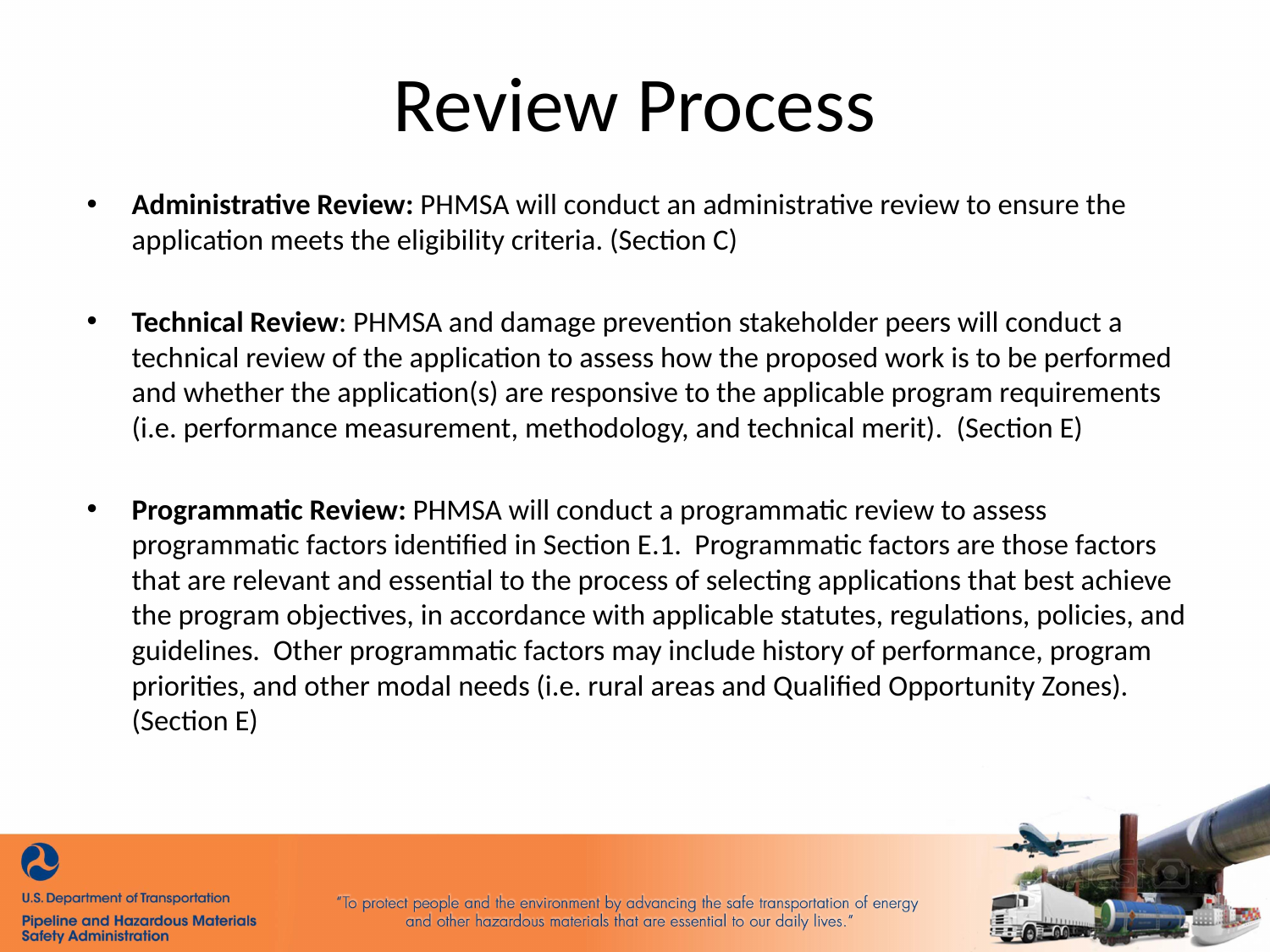

# Review Process
Administrative Review: PHMSA will conduct an administrative review to ensure the application meets the eligibility criteria. (Section C)

Technical Review: PHMSA and damage prevention stakeholder peers will conduct a technical review of the application to assess how the proposed work is to be performed and whether the application(s) are responsive to the applicable program requirements (i.e. performance measurement, methodology, and technical merit).  (Section E)

Programmatic Review: PHMSA will conduct a programmatic review to assess programmatic factors identified in Section E.1.  Programmatic factors are those factors that are relevant and essential to the process of selecting applications that best achieve the program objectives, in accordance with applicable statutes, regulations, policies, and guidelines.  Other programmatic factors may include history of performance, program priorities, and other modal needs (i.e. rural areas and Qualified Opportunity Zones). (Section E)